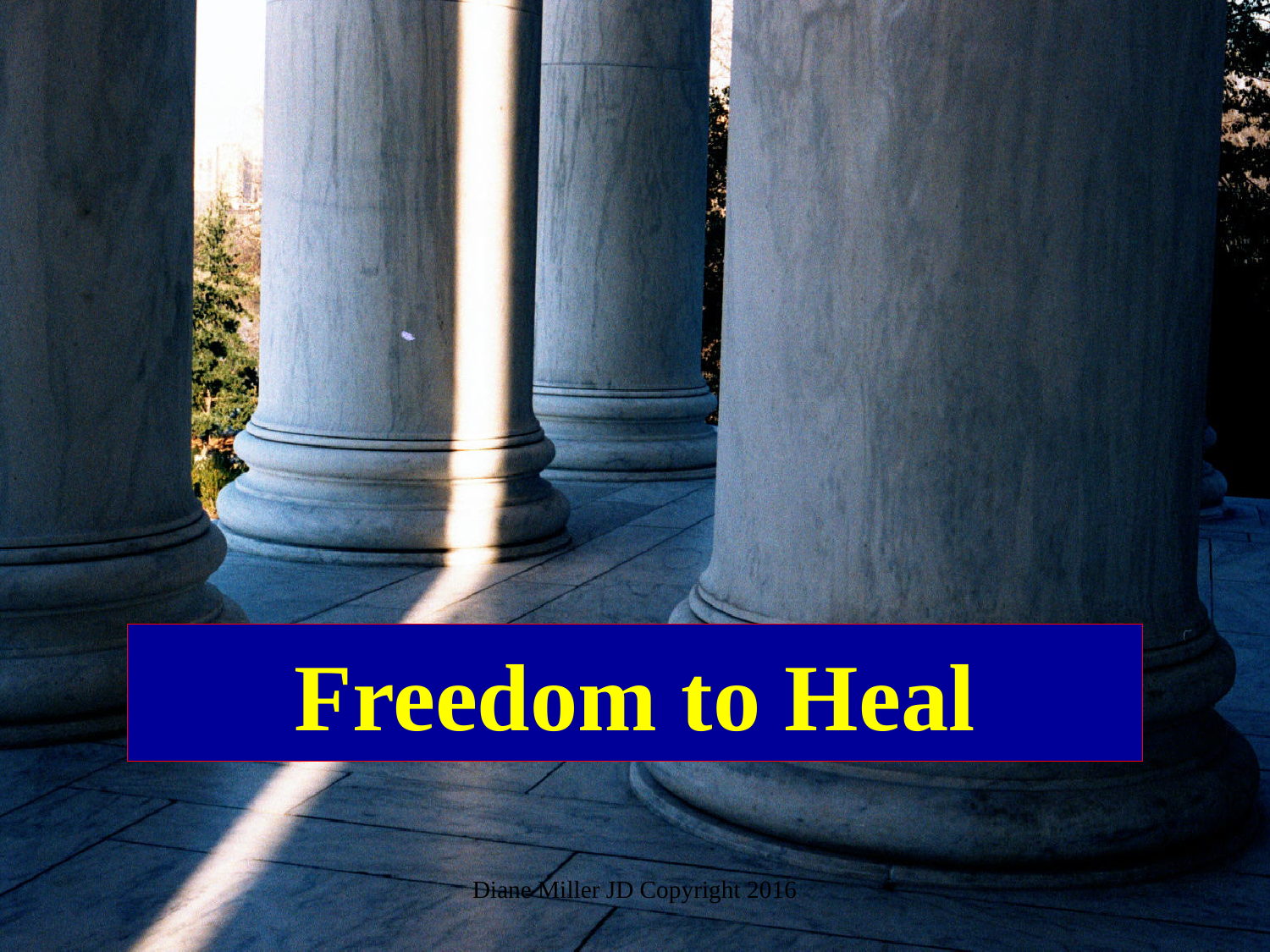

# Freedom to Heal
Diane Miller JD Copyright 2016